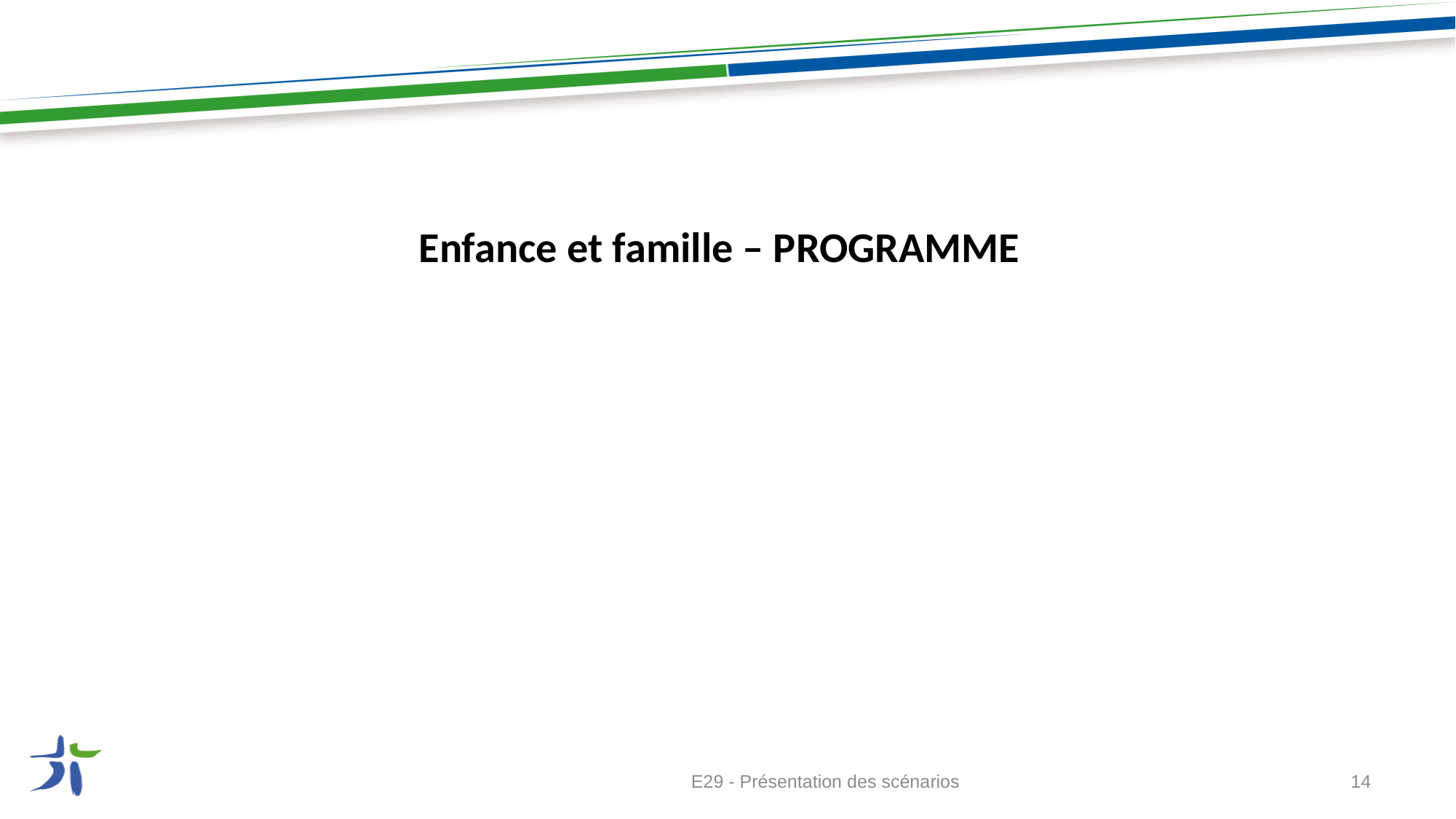

Enfance et famille – PROGRAMME
E29 - Présentation des scénarios
14